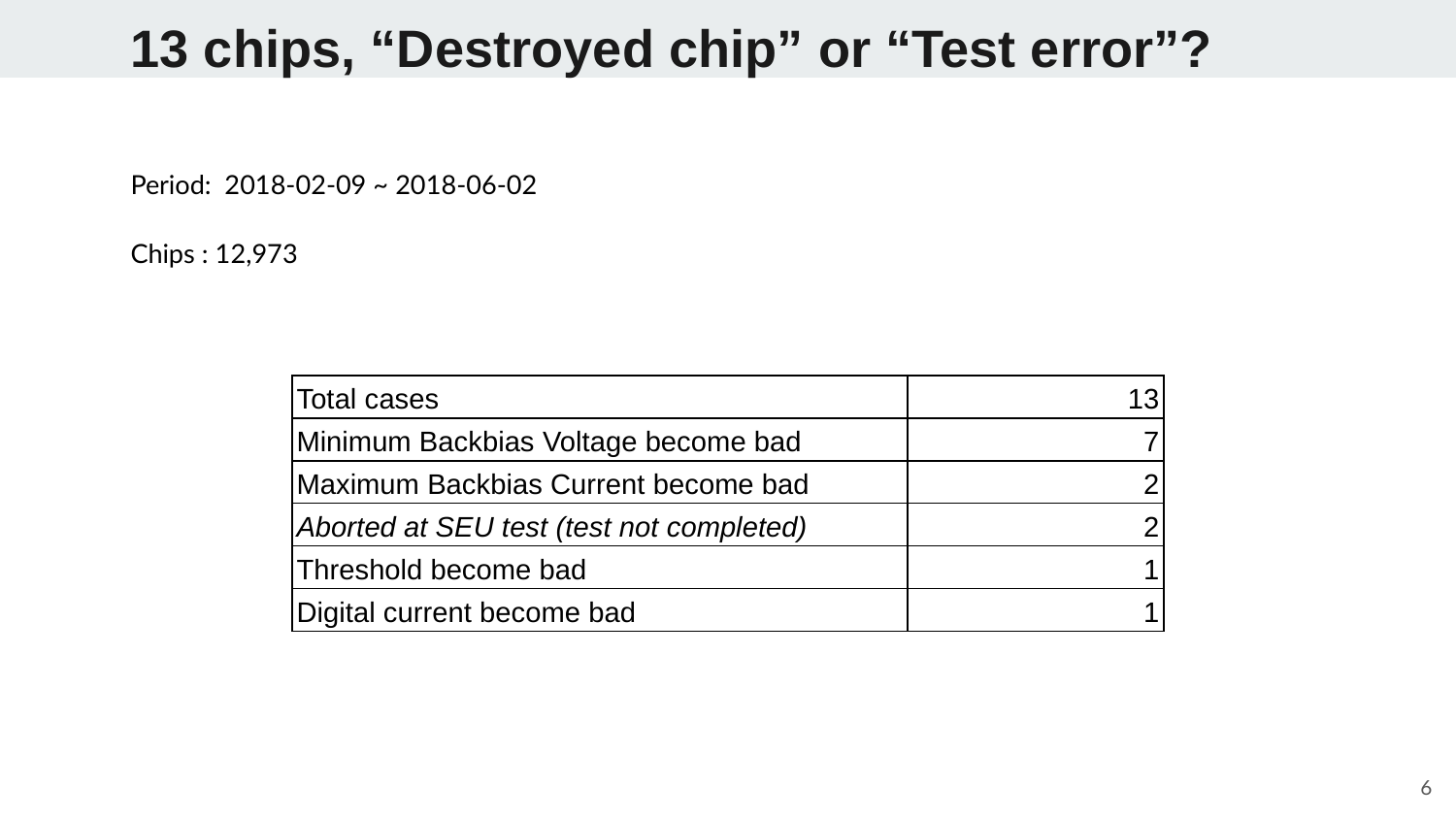

# 13 chips, “Destroyed chip” or “Test error”?
Period:  2018-02-09 ~ 2018-06-02
Chips : 12,973
| Total cases | 13 |
| --- | --- |
| Minimum Backbias Voltage become bad | 7 |
| Maximum Backbias Current become bad | 2 |
| Aborted at SEU test (test not completed) | 2 |
| Threshold become bad | 1 |
| Digital current become bad | 1 |
6